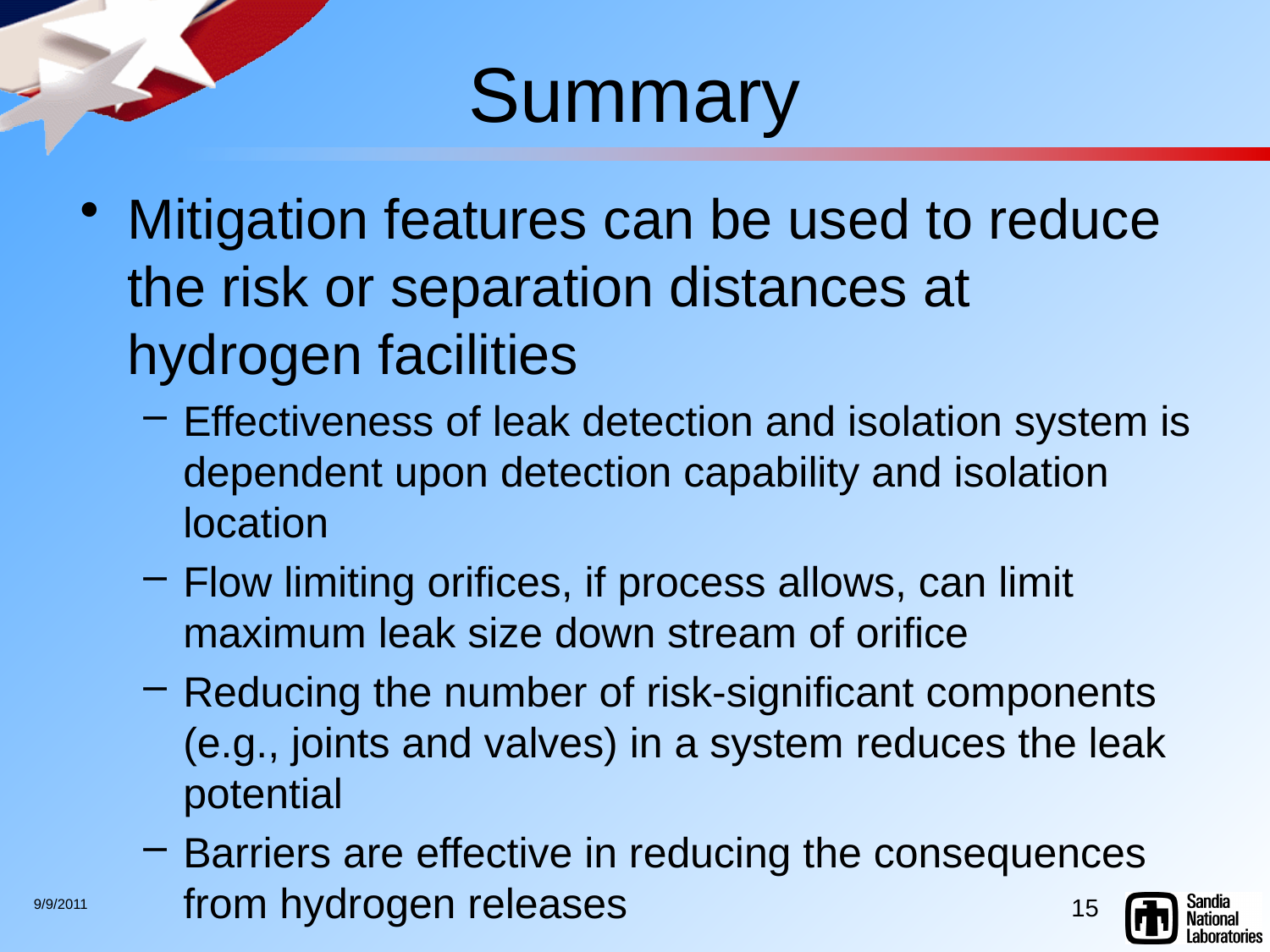

# Summary
Mitigation features can be used to reduce the risk or separation distances at hydrogen facilities
Effectiveness of leak detection and isolation system is dependent upon detection capability and isolation location
Flow limiting orifices, if process allows, can limit maximum leak size down stream of orifice
Reducing the number of risk-significant components (e.g., joints and valves) in a system reduces the leak potential
Barriers are effective in reducing the consequences from hydrogen releases
15
9/9/2011